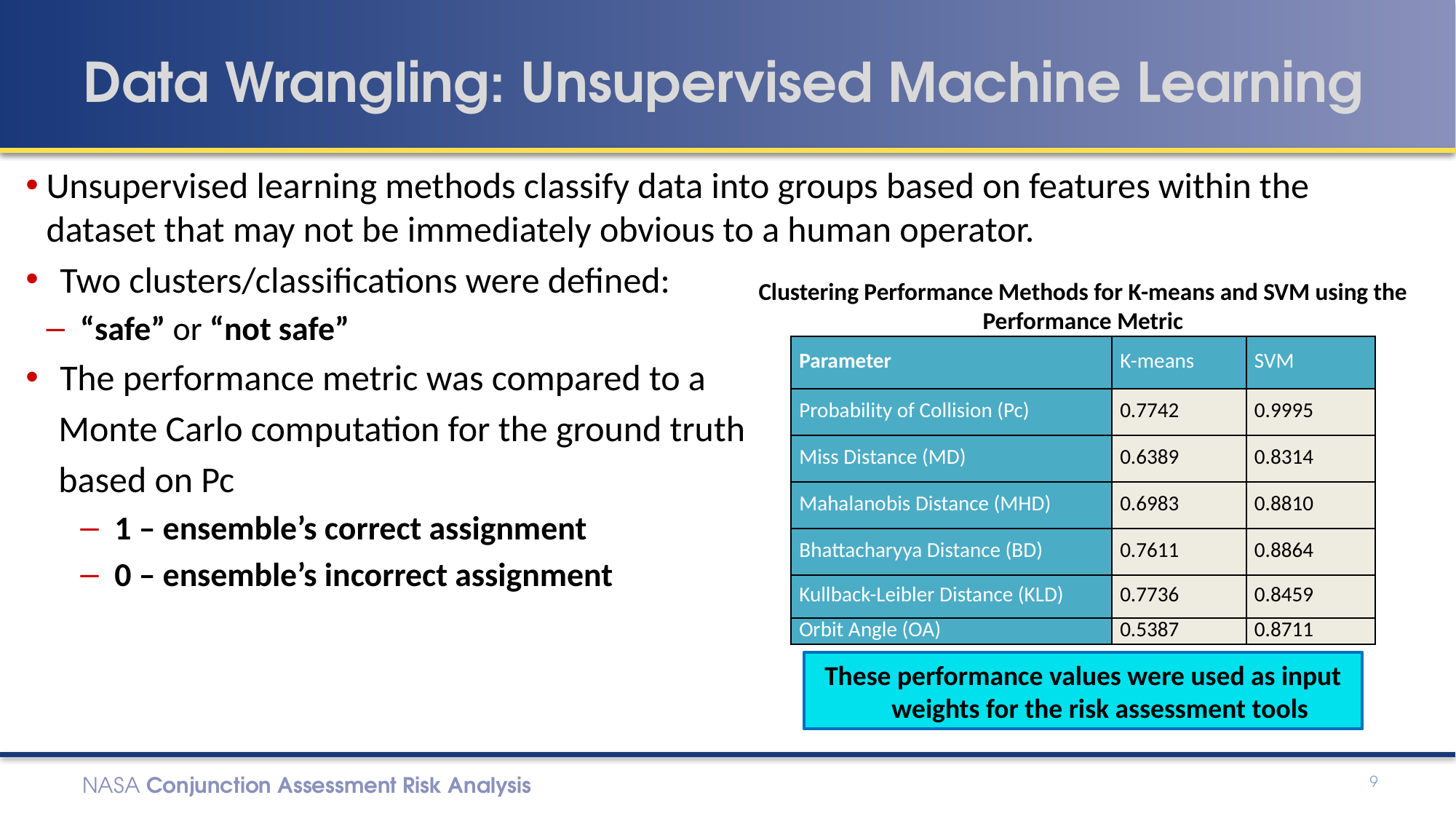

# Data Wrangling: Unsupervised Machine Learning
Unsupervised learning methods classify data into groups based on features within the dataset that may not be immediately obvious to a human operator.
Two clusters/classifications were defined:
“safe” or “not safe”
The performance metric was compared to a
    Monte Carlo computation for the ground truth
    based on Pc
1 – ensemble’s correct assignment
0 – ensemble’s incorrect assignment

Clustering Performance Methods for K-means and SVM using the Performance Metric
| Parameter | K-means | SVM |
| --- | --- | --- |
| Probability of Collision (Pc) | 0.7742 | 0.9995 |
| Miss Distance (MD) | 0.6389 | 0.8314 |
| Mahalanobis Distance (MHD) | 0.6983 | 0.8810 |
| Bhattacharyya Distance (BD) | 0.7611 | 0.8864 |
| Kullback-Leibler Distance (KLD) | 0.7736 | 0.8459 |
| Orbit Angle (OA) | 0.5387 | 0.8711 |
These performance values were used as input weights for the risk assessment tools
9